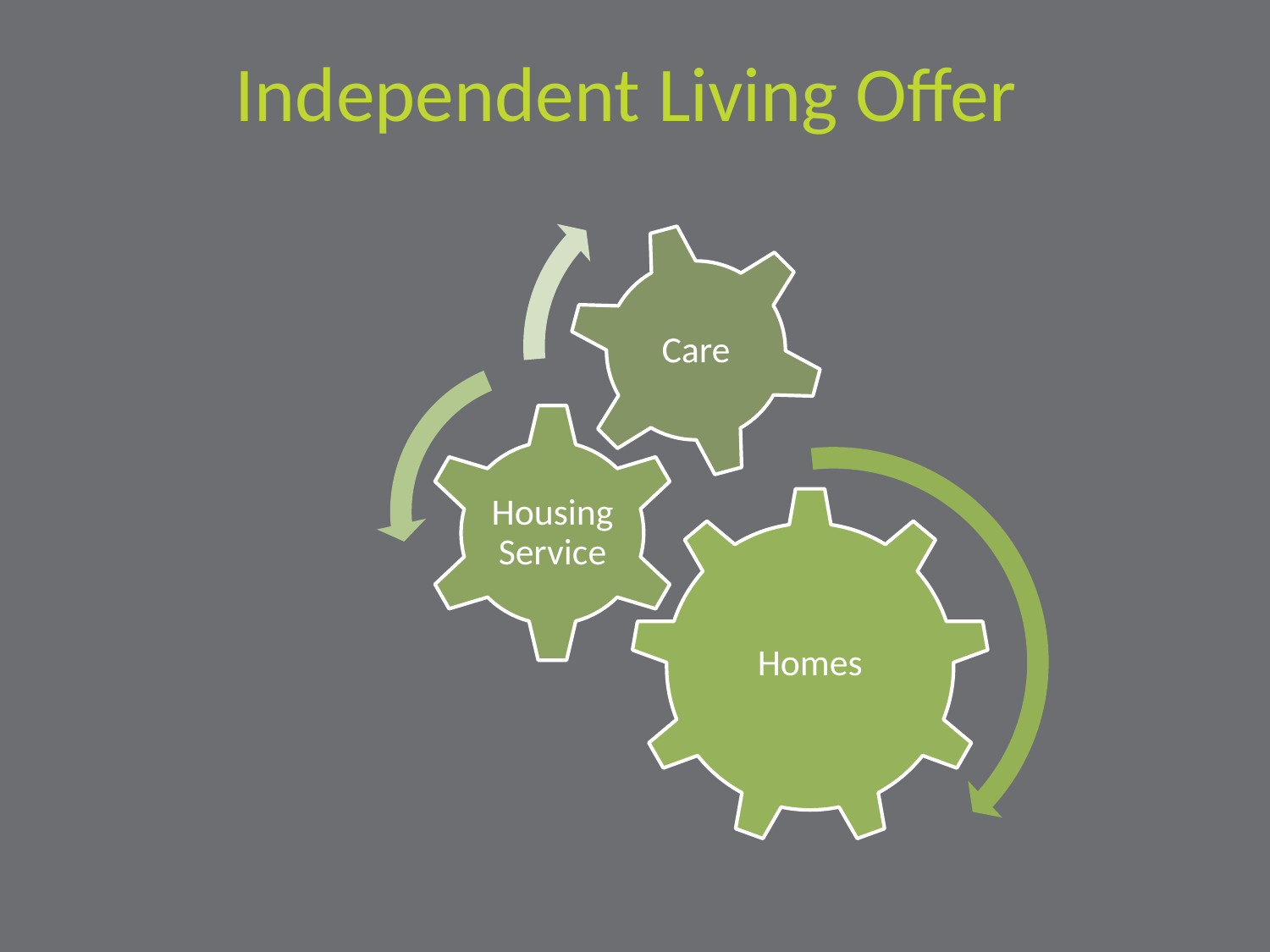

# Independent Living Offer
Homes
Housing Service
Care